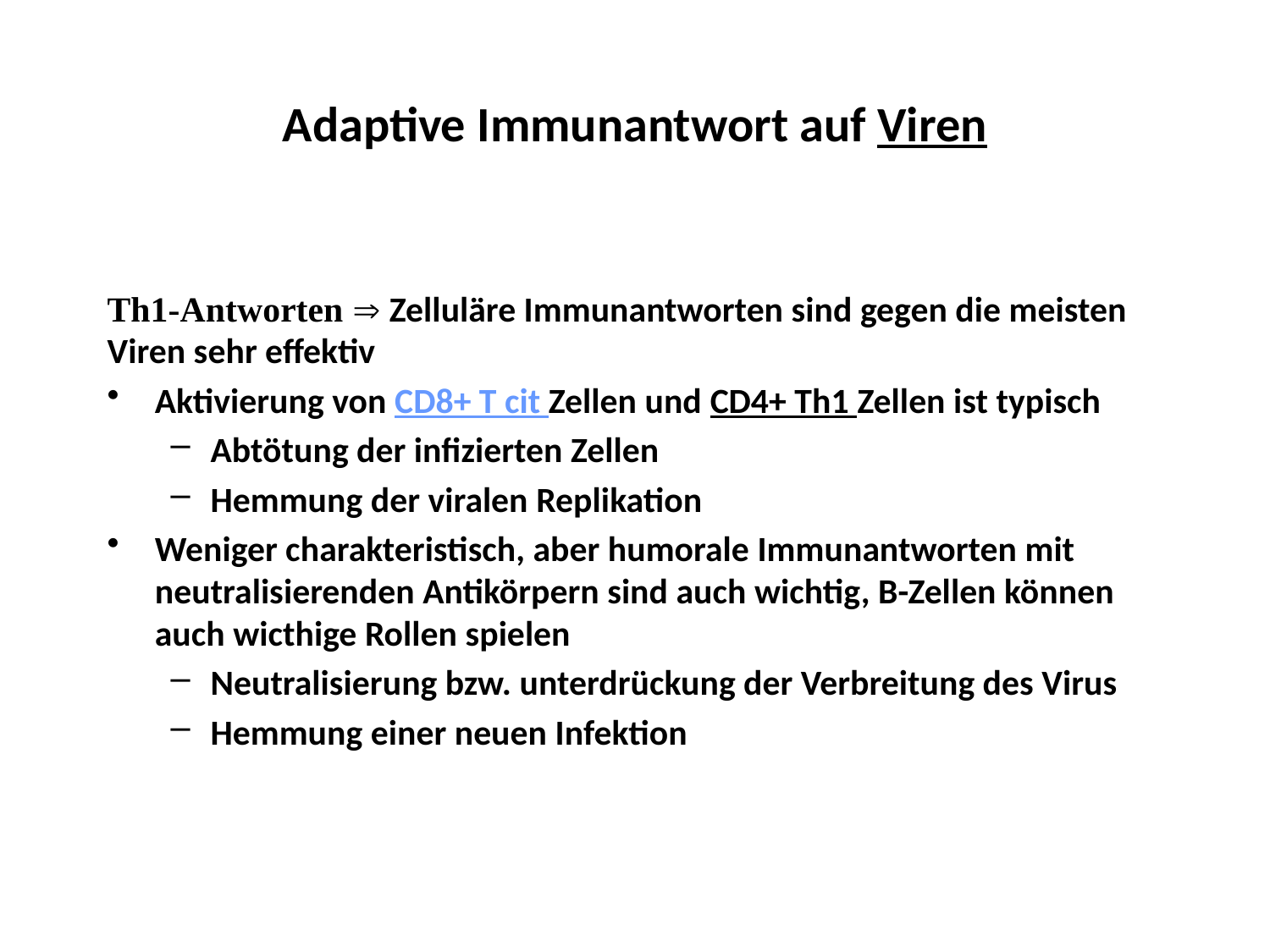

Adaptive Immunantwort auf Viren

Th1-Antworten ⇒ Zelluläre Immunantworten sind gegen die meisten Viren sehr effektiv
Aktivierung von CD8+ T cit Zellen und CD4+ Th1 Zellen ist typisch
Abtötung der infizierten Zellen
Hemmung der viralen Replikation
Weniger charakteristisch, aber humorale Immunantworten mit neutralisierenden Antikörpern sind auch wichtig, B-Zellen können auch wicthige Rollen spielen
Neutralisierung bzw. unterdrückung der Verbreitung des Virus
Hemmung einer neuen Infektion